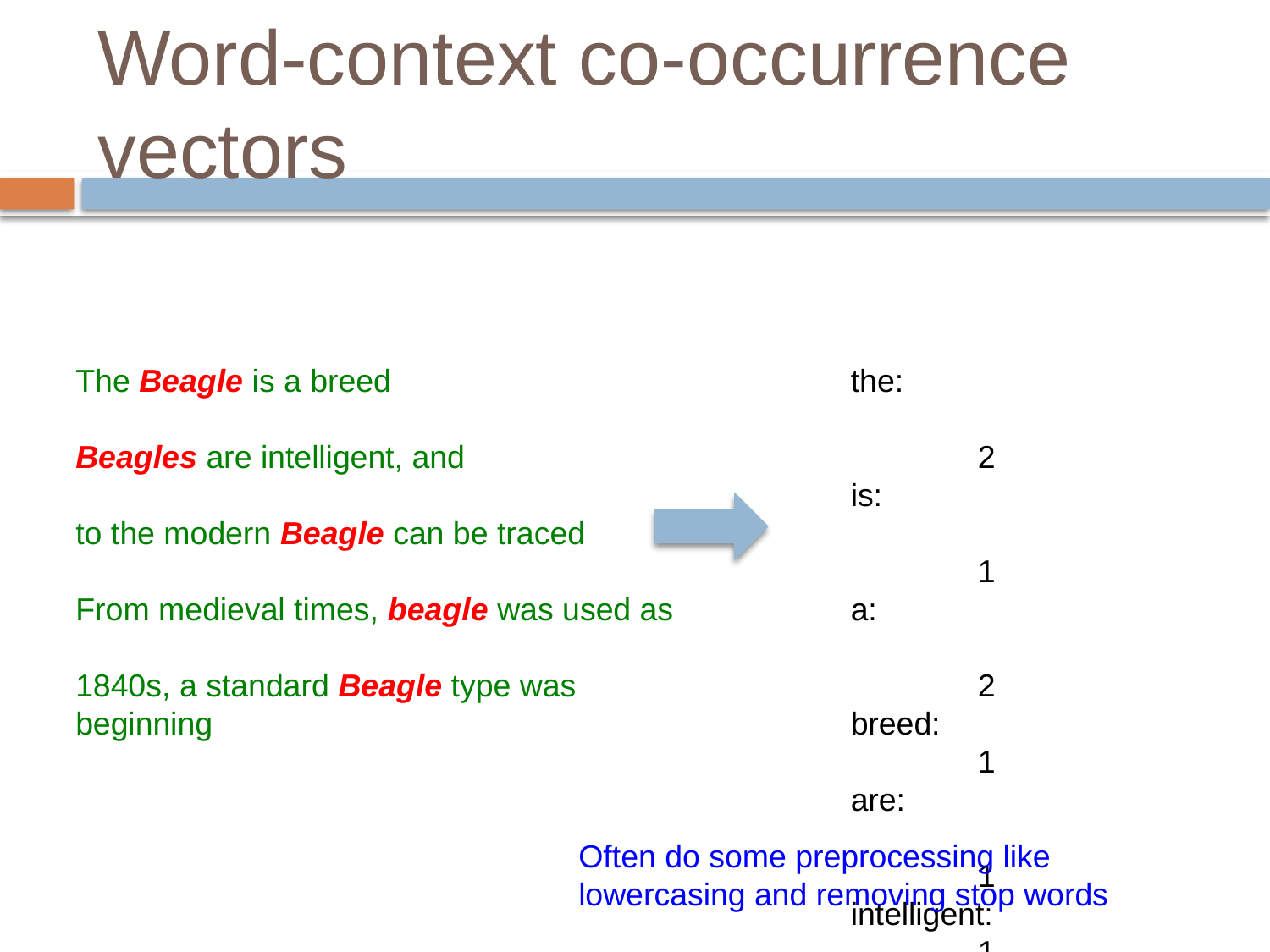

# Word-context co-occurrence vectors
The Beagle is a breed

Beagles are intelligent, and

to the modern Beagle can be traced

From medieval times, beagle was used as

1840s, a standard Beagle type was beginning
the:			2
is:			1
a:			2
breed:		1
are:			1
intelligent:	1
and:			1
to:			1
modern:		1
…

Often do some preprocessing like lowercasing and removing stop words